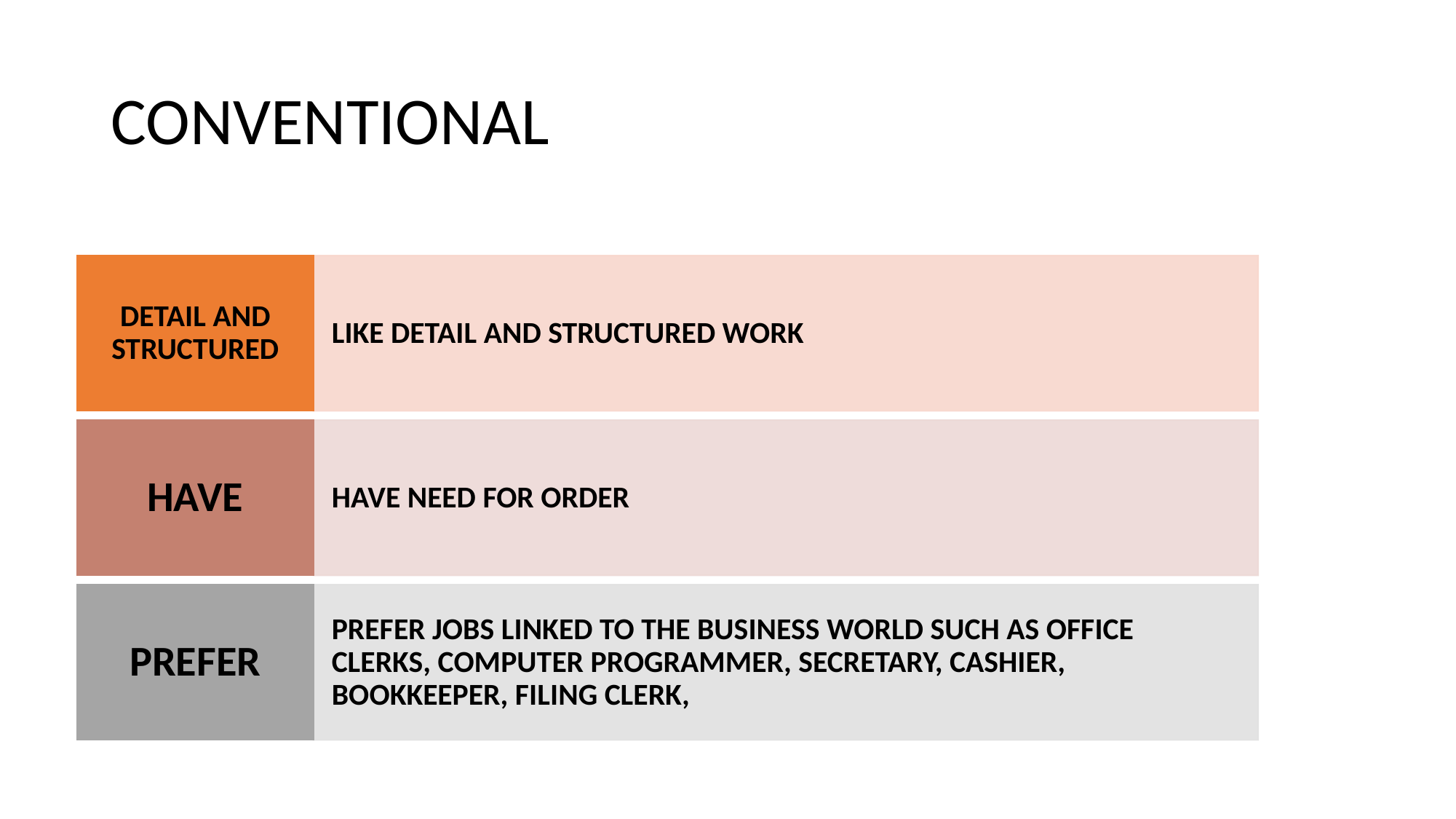

# CONVENTIONAL
LIKE DETAIL AND STRUCTURED WORK
DETAIL AND STRUCTURED
HAVE NEED FOR ORDER
HAVE
PREFER JOBS LINKED TO THE BUSINESS WORLD SUCH AS OFFICE CLERKS, COMPUTER PROGRAMMER, SECRETARY, CASHIER, BOOKKEEPER, FILING CLERK,
PREFER